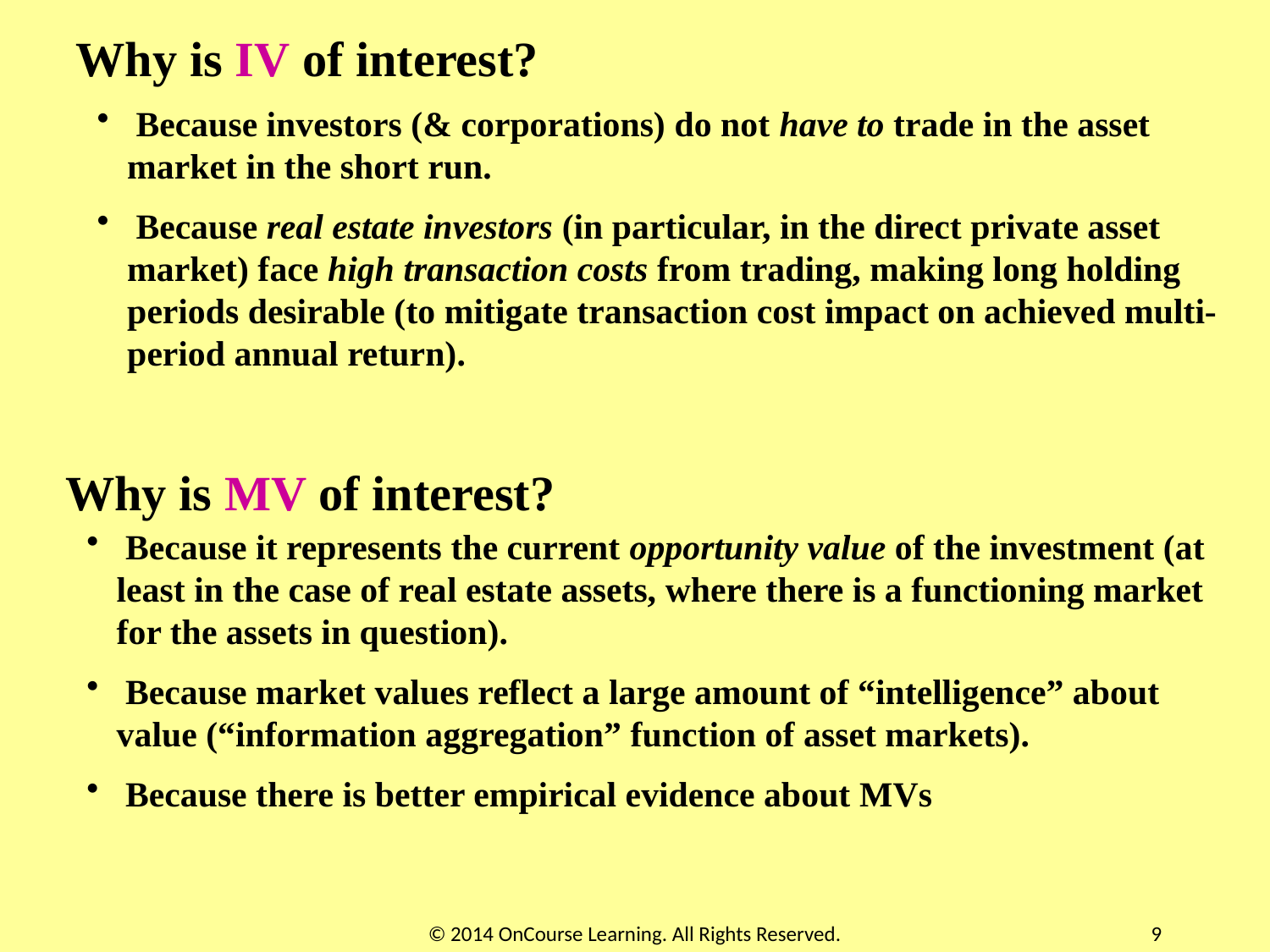

Why is IV of interest?
 Because investors (& corporations) do not have to trade in the asset market in the short run.
 Because real estate investors (in particular, in the direct private asset market) face high transaction costs from trading, making long holding periods desirable (to mitigate transaction cost impact on achieved multi-period annual return).
Why is MV of interest?
 Because it represents the current opportunity value of the investment (at least in the case of real estate assets, where there is a functioning market for the assets in question).
 Because market values reflect a large amount of “intelligence” about value (“information aggregation” function of asset markets).
 Because there is better empirical evidence about MVs
© 2014 OnCourse Learning. All Rights Reserved.
9